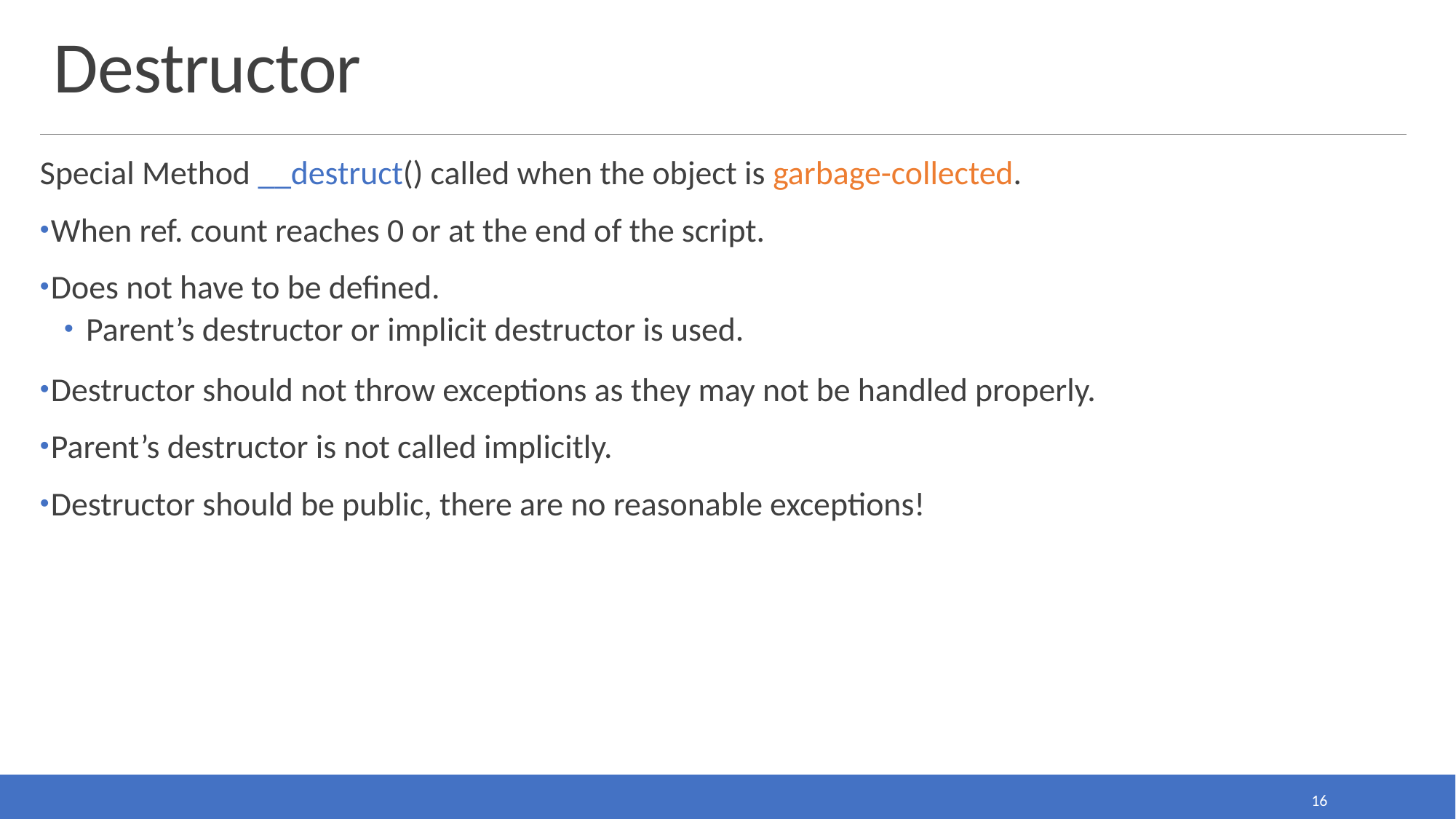

# Destructor
Special Method __destruct() called when the object is garbage-collected.
When ref. count reaches 0 or at the end of the script.
Does not have to be defined.
Parent’s destructor or implicit destructor is used.
Destructor should not throw exceptions as they may not be handled properly.
Parent’s destructor is not called implicitly.
Destructor should be public, there are no reasonable exceptions!

16